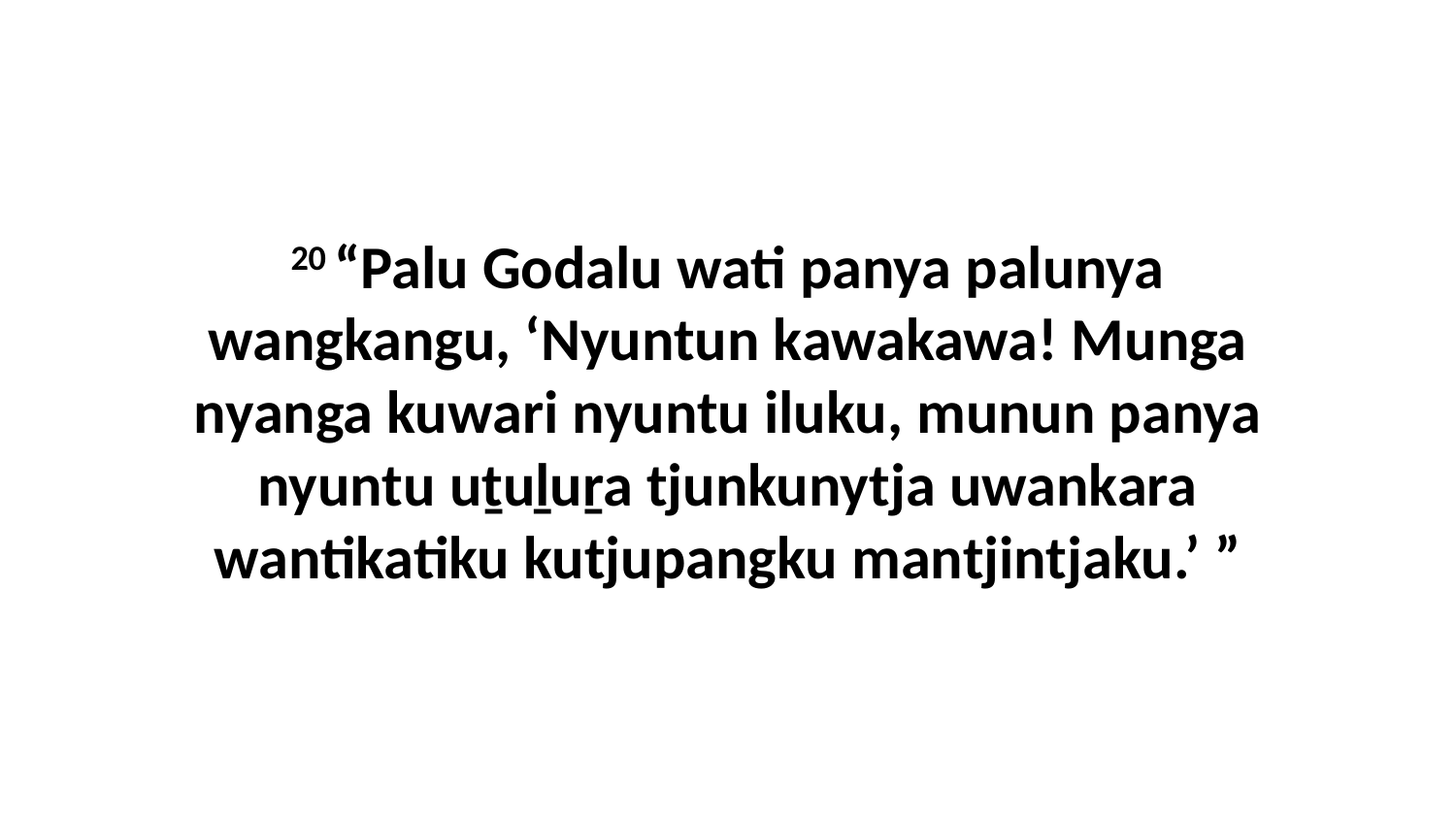

20 “Palu Godalu wati panya palunya wangkangu, ‘Nyuntun kawakawa! Munga nyanga kuwari nyuntu iluku, munun panya nyuntu uṯuḻuṟa tjunkunytja uwankara wantikatiku kutjupangku mantjintjaku.’ ”